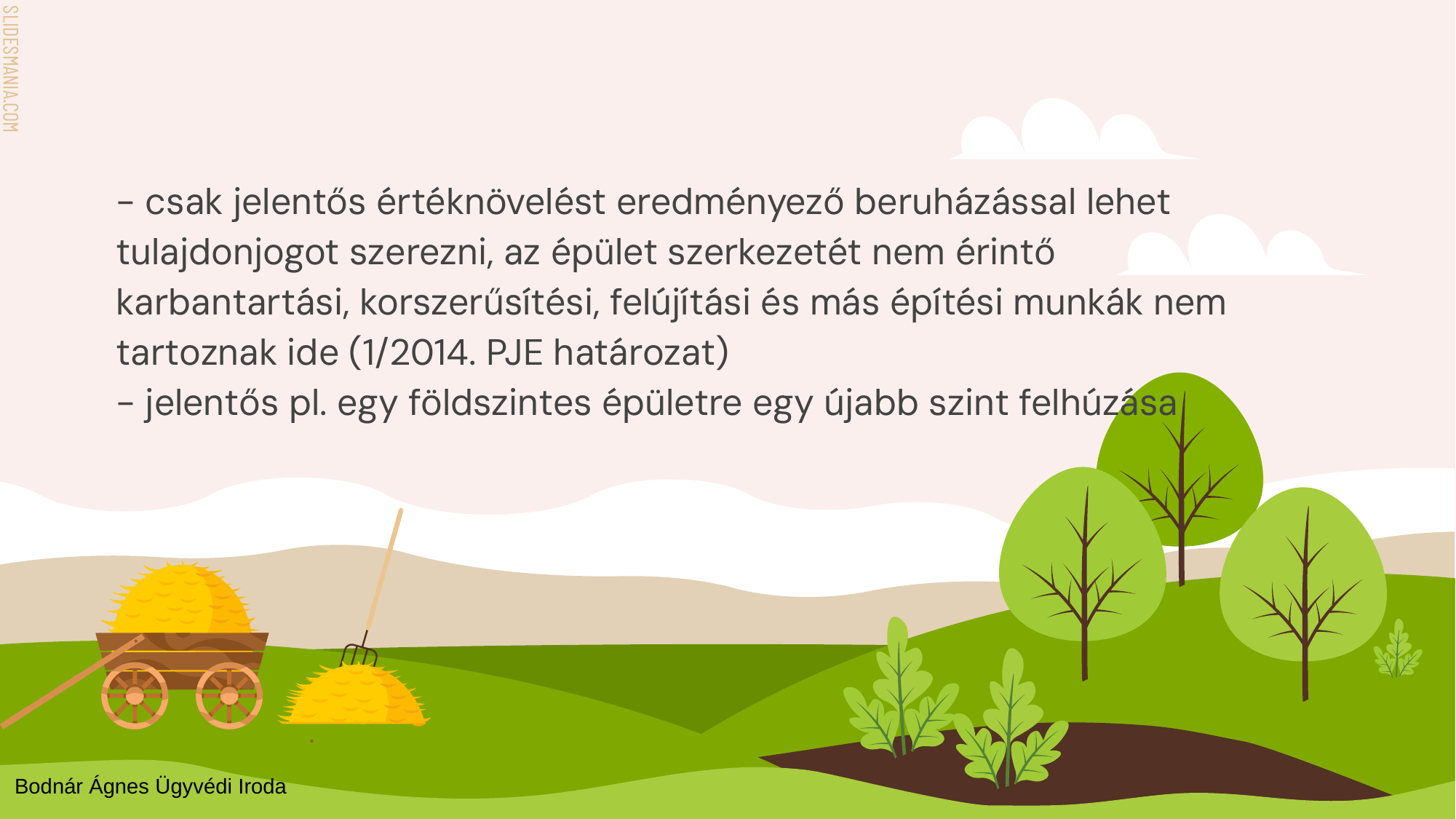

- csak jelentős értéknövelést eredményező beruházással lehet tulajdonjogot szerezni, az épület szerkezetét nem érintő karbantartási, korszerűsítési, felújítási és más építési munkák nem tartoznak ide (1/2014. PJE határozat)
- jelentős pl. egy földszintes épületre egy újabb szint felhúzása
Bodnár Ágnes Ügyvédi Iroda